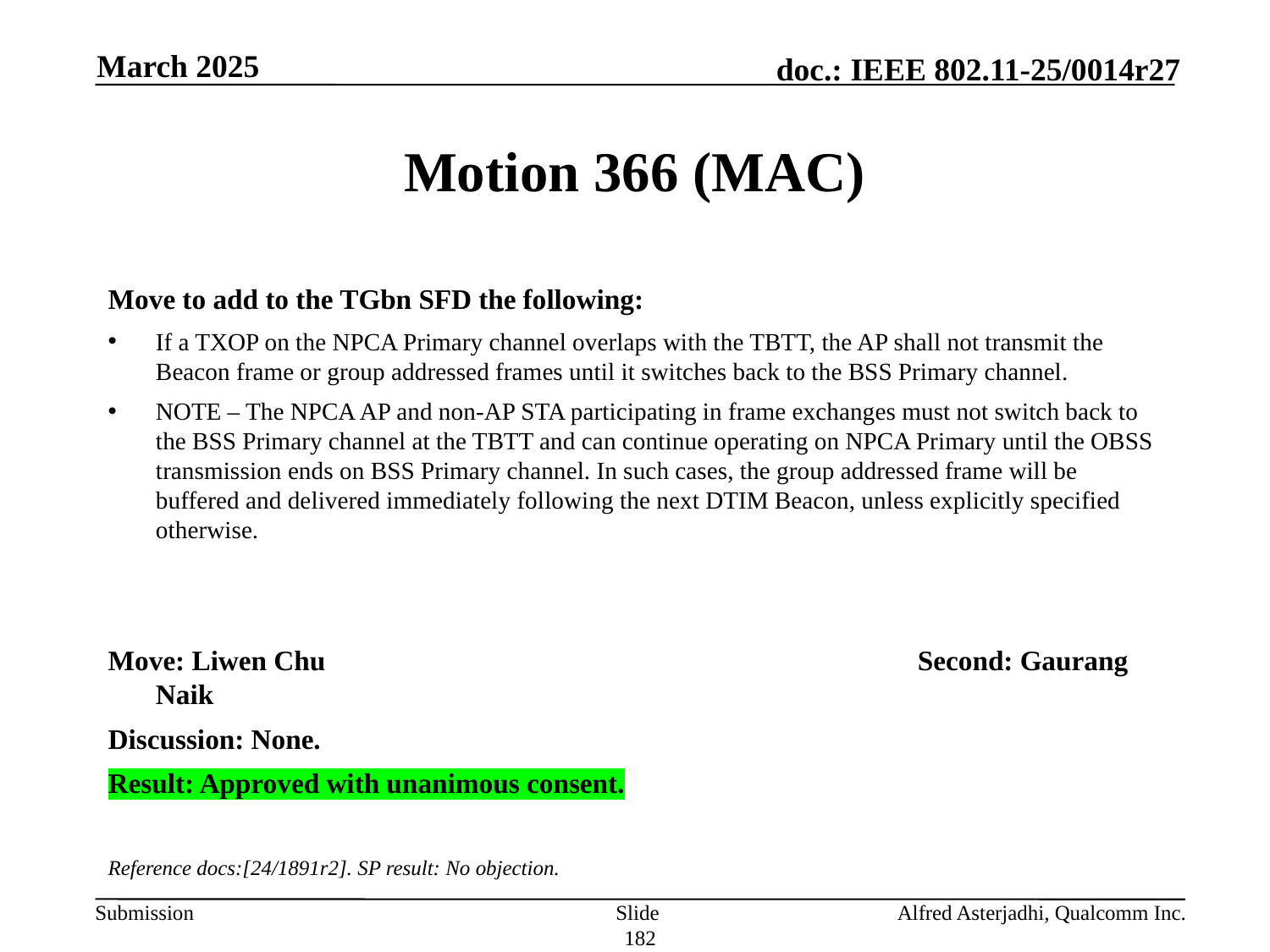

March 2025
# Motion 366 (MAC)
Move to add to the TGbn SFD the following:
If a TXOP on the NPCA Primary channel overlaps with the TBTT, the AP shall not transmit the Beacon frame or group addressed frames until it switches back to the BSS Primary channel.
NOTE – The NPCA AP and non-AP STA participating in frame exchanges must not switch back to the BSS Primary channel at the TBTT and can continue operating on NPCA Primary until the OBSS transmission ends on BSS Primary channel. In such cases, the group addressed frame will be buffered and delivered immediately following the next DTIM Beacon, unless explicitly specified otherwise.

Move: Liwen Chu					Second: Gaurang Naik
Discussion: None.
Result: Approved with unanimous consent.

Reference docs:[24/1891r2]. SP result: No objection.

Slide 182
Alfred Asterjadhi, Qualcomm Inc.